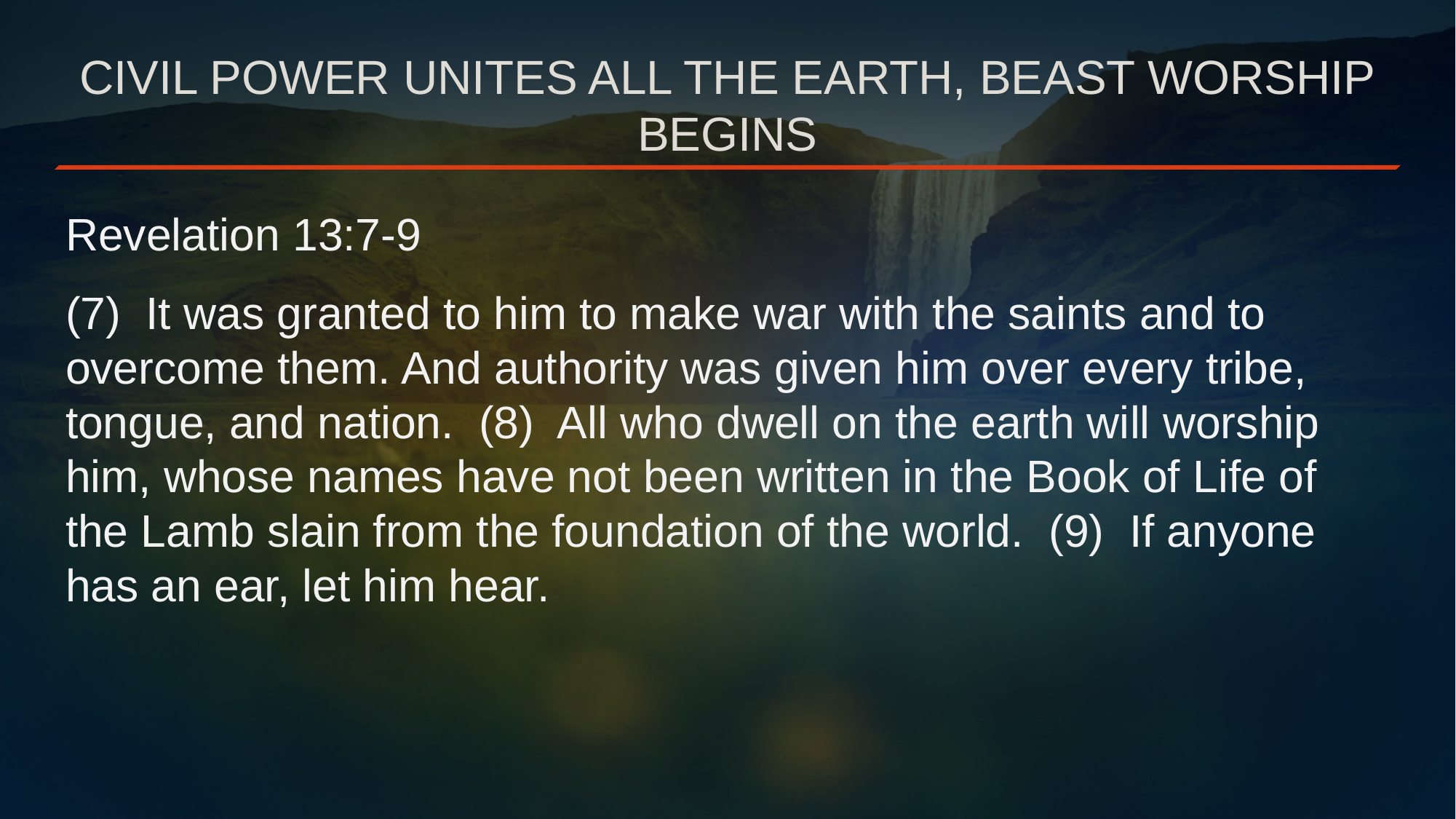

# Civil Power unites all the earth, Beast worship begins
Revelation 13:7-9
(7)  It was granted to him to make war with the saints and to overcome them. And authority was given him over every tribe, tongue, and nation.  (8)  All who dwell on the earth will worship him, whose names have not been written in the Book of Life of the Lamb slain from the foundation of the world.  (9)  If anyone has an ear, let him hear.